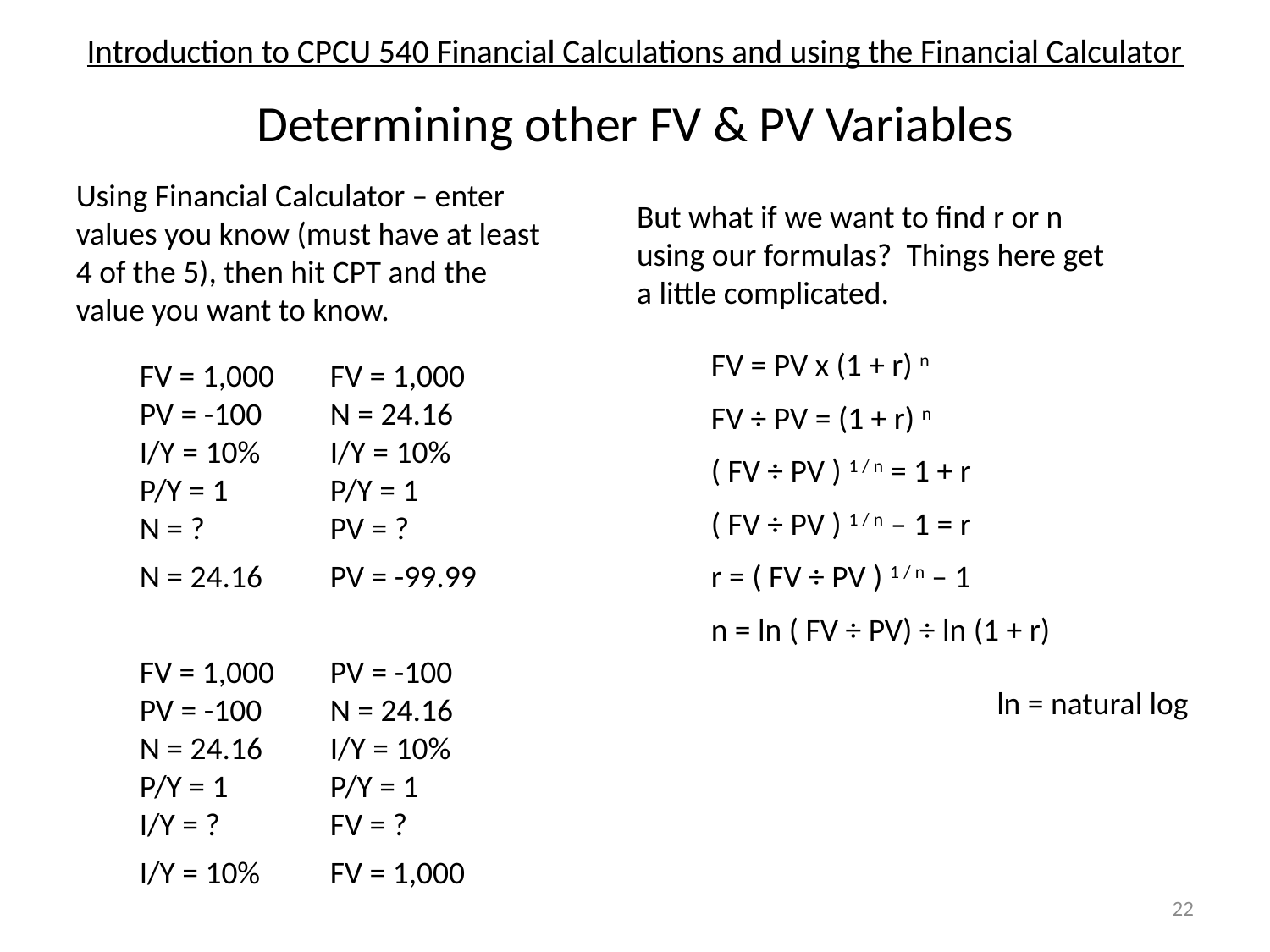

# Introduction to CPCU 540 Financial Calculations and using the Financial Calculator
Determining other FV & PV Variables

Using Financial Calculator – enter values you know (must have at least 4 of the 5), then hit CPT and the value you want to know.
But what if we want to find r or n using our formulas?  Things here get a little complicated.
FV = PV x (1 + r) n
FV = 1,000
PV = -100
I/Y = 10%
P/Y = 1
N = ?
FV = 1,000
N = 24.16
I/Y = 10%
P/Y = 1
PV = ?
FV ÷ PV = (1 + r) n
( FV ÷ PV ) 1 / n = 1 + r
( FV ÷ PV ) 1 / n – 1 = r
N = 24.16
PV = -99.99
r = ( FV ÷ PV ) 1 / n – 1
n = ln ( FV ÷ PV) ÷ ln (1 + r)
FV = 1,000
PV = -100
N = 24.16
P/Y = 1
I/Y = ?
PV = -100
N = 24.16
I/Y = 10%
P/Y = 1
FV = ?
ln = natural log
I/Y = 10%
FV = 1,000
22